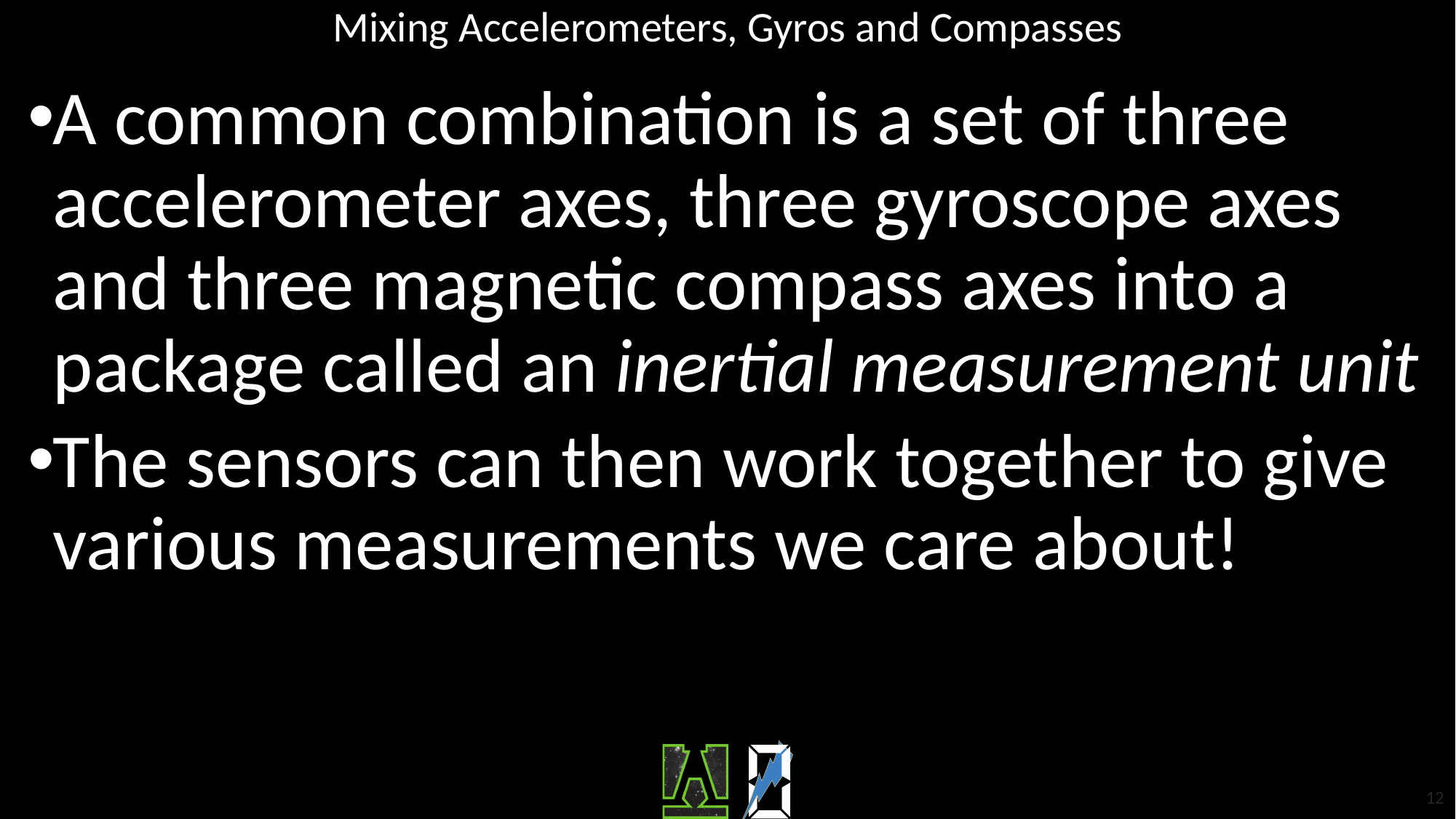

# Mixing Accelerometers, Gyros and Compasses
A common combination is a set of three accelerometer axes, three gyroscope axes and three magnetic compass axes into a package called an inertial measurement unit
The sensors can then work together to give various measurements we care about!

12